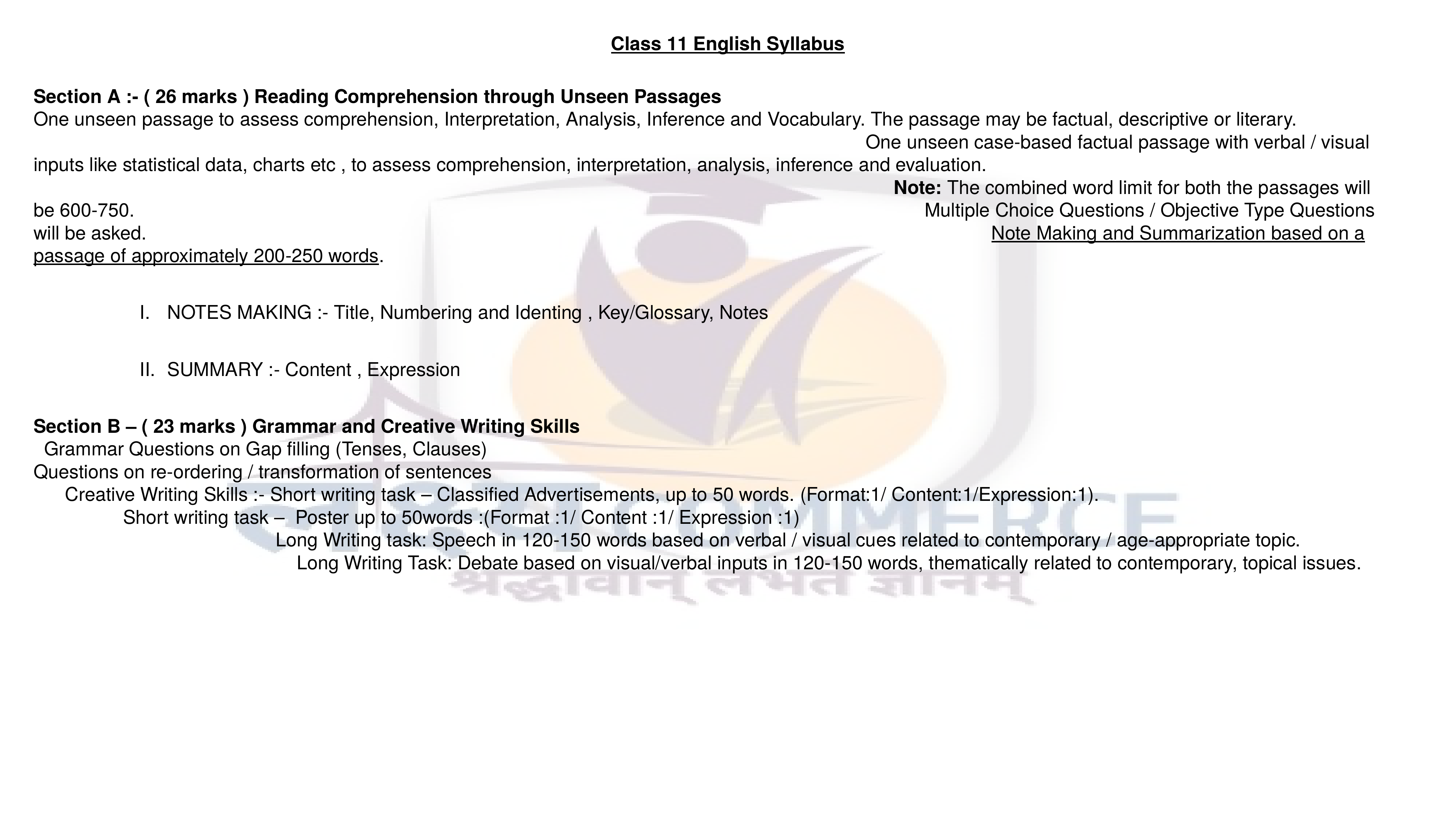

Class 11 English Syllabus
Section A :- ( 26 marks ) Reading Comprehension through Unseen Passages                                                                                                                               One unseen passage to assess comprehension, Interpretation, Analysis, Inference and Vocabulary. The passage may be factual, descriptive or literary.                                                                                                                                                                                One unseen case-based factual passage with verbal / visual inputs like statistical data, charts etc , to assess comprehension, interpretation, analysis, inference and evaluation.                                                                                                                                                                                                                                                Note: The combined word limit for both the passages will be 600-750.                                                                                                                                                      Multiple Choice Questions / Objective Type Questions will be asked.                                                                                                                                                                Note Making and Summarization based on a passage of approximately 200-250 words.
NOTES MAKING :- Title, Numbering and Identing , Key/Glossary, Notes
SUMMARY :- Content , Expression
Section B – ( 23 marks ) Grammar and Creative Writing Skills                                                                                                                                                            Grammar Questions on Gap filling (Tenses, Clauses)                                                                                                                                                                           Questions on re-ordering / transformation of sentences                                                                                                                                                                                 Creative Writing Skills :- Short writing task – Classified Advertisements, up to 50 words. (Format:1/ Content:1/Expression:1).                                                                         Short writing task –  Poster up to 50words :(Format :1/ Content :1/ Expression :1)                                                                                                                                                              Long Writing task: Speech in 120-150 words based on verbal / visual cues related to contemporary / age-appropriate topic.                                                                   Long Writing Task: Debate based on visual/verbal inputs in 120-150 words, thematically related to contemporary, topical issues.